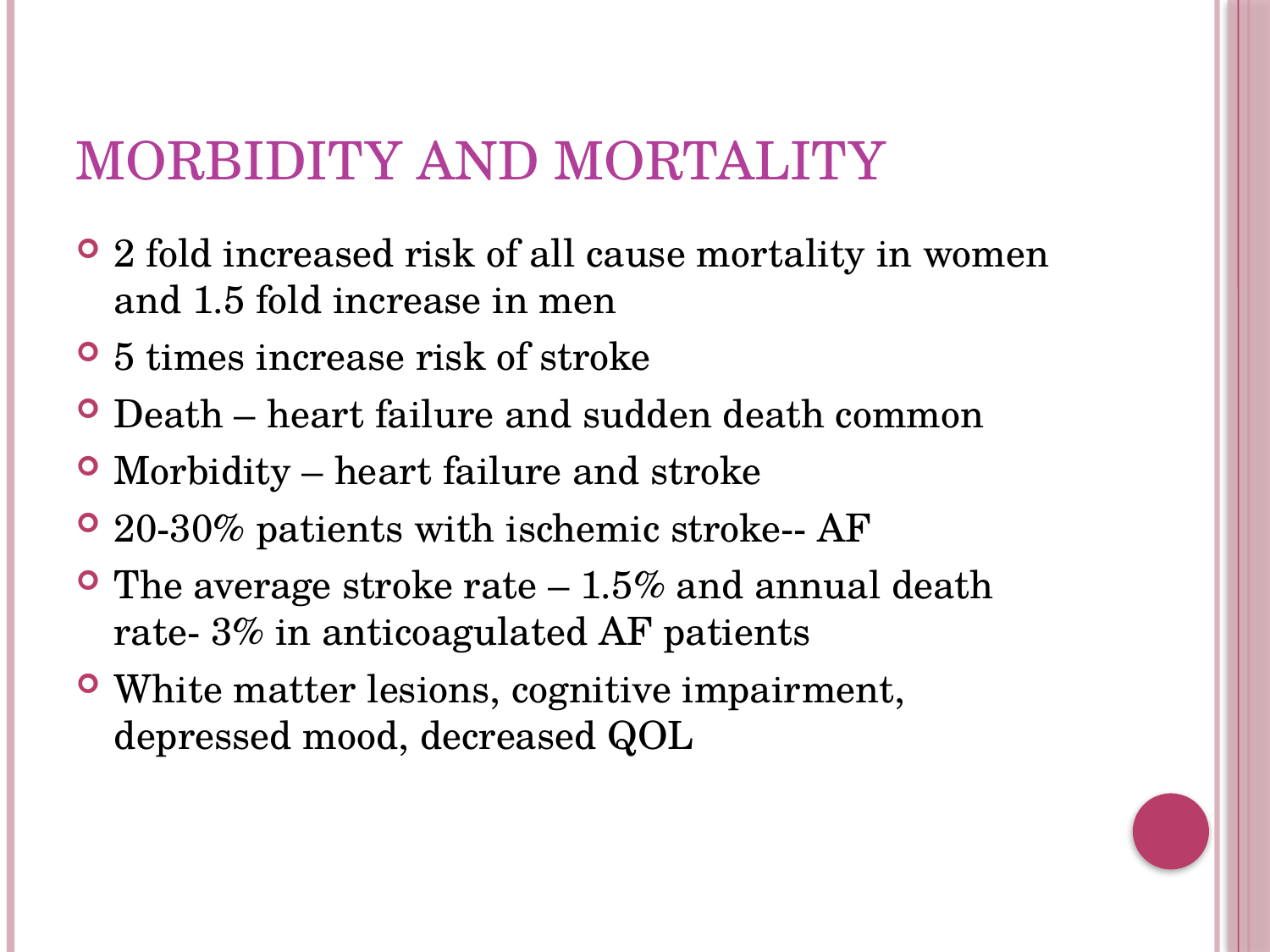

# Morbidity and mortality
2 fold increased risk of all cause mortality in women and 1.5 fold increase in men
5 times increase risk of stroke
Death – heart failure and sudden death common
Morbidity – heart failure and stroke
20-30% patients with ischemic stroke-- AF
The average stroke rate – 1.5% and annual death rate- 3% in anticoagulated AF patients
White matter lesions, cognitive impairment, depressed mood, decreased QOL